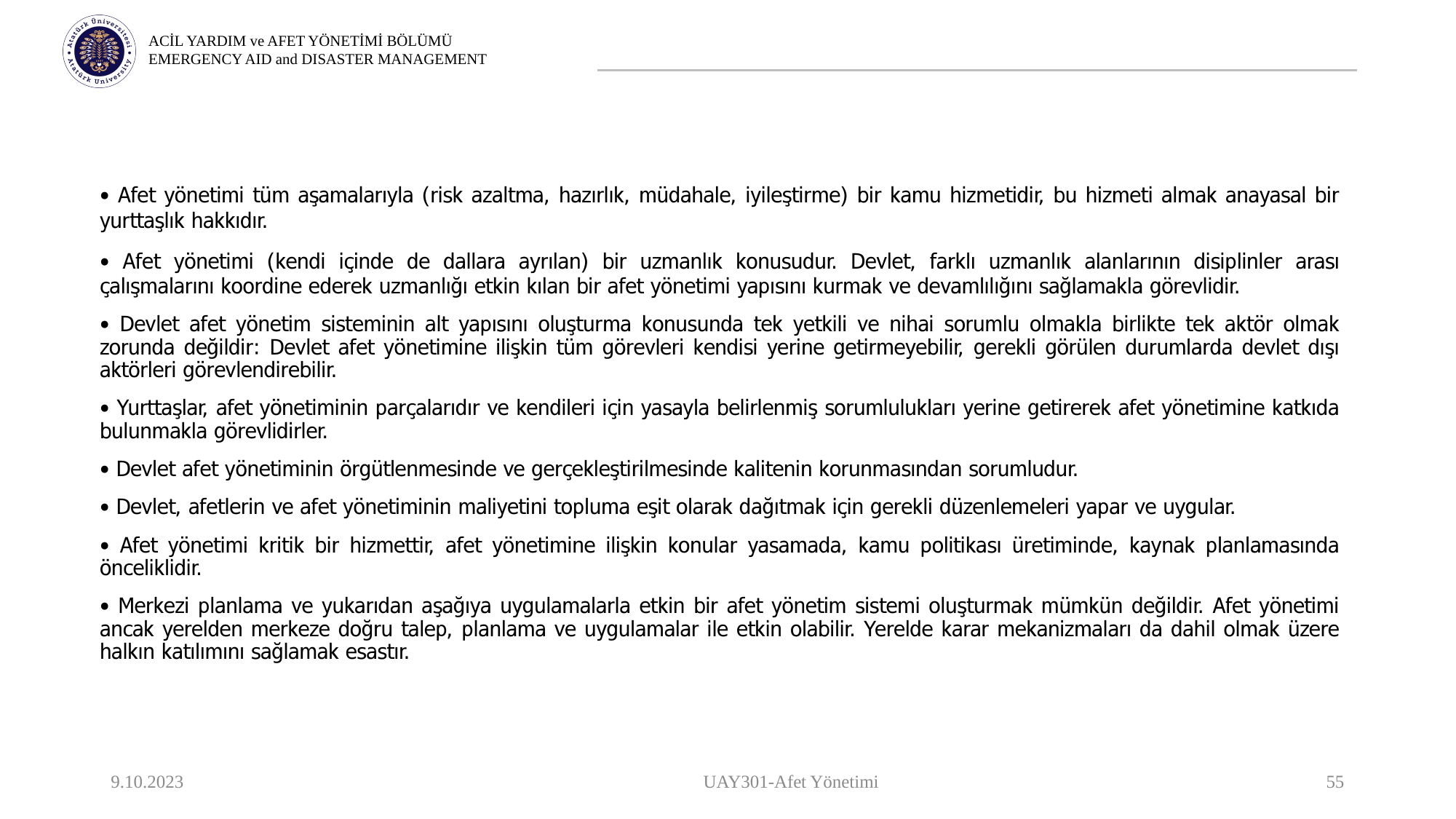

• Afet yönetimi tüm aşamalarıyla (risk azaltma, hazırlık, müdahale, iyileştirme) bir kamu hizmetidir, bu hizmeti almak anayasal bir yurttaşlık hakkıdır.
• Afet yönetimi (kendi içinde de dallara ayrılan) bir uzmanlık konusudur. Devlet, farklı uzmanlık alanlarının disiplinler arası çalışmalarını koordine ederek uzmanlığı etkin kılan bir afet yönetimi yapısını kurmak ve devamlılığını sağlamakla görevlidir.
• Devlet afet yönetim sisteminin alt yapısını oluşturma konusunda tek yetkili ve nihai sorumlu olmakla birlikte tek aktör olmak zorunda değildir: Devlet afet yönetimine ilişkin tüm görevleri kendisi yerine getirmeyebilir, gerekli görülen durumlarda devlet dışı aktörleri görevlendirebilir.
• Yurttaşlar, afet yönetiminin parçalarıdır ve kendileri için yasayla belirlenmiş sorumlulukları yerine getirerek afet yönetimine katkıda bulunmakla görevlidirler.
• Devlet afet yönetiminin örgütlenmesinde ve gerçekleştirilmesinde kalitenin korunmasından sorumludur.
• Devlet, afetlerin ve afet yönetiminin maliyetini topluma eşit olarak dağıtmak için gerekli düzenlemeleri yapar ve uygular.
• Afet yönetimi kritik bir hizmettir, afet yönetimine ilişkin konular yasamada, kamu politikası üretiminde, kaynak planlamasında önceliklidir.
• Merkezi planlama ve yukarıdan aşağıya uygulamalarla etkin bir afet yönetim sistemi oluşturmak mümkün değildir. Afet yönetimi ancak yerelden merkeze doğru talep, planlama ve uygulamalar ile etkin olabilir. Yerelde karar mekanizmaları da dahil olmak üzere halkın katılımını sağlamak esastır.

9.10.2023
UAY301-Afet Yönetimi
55